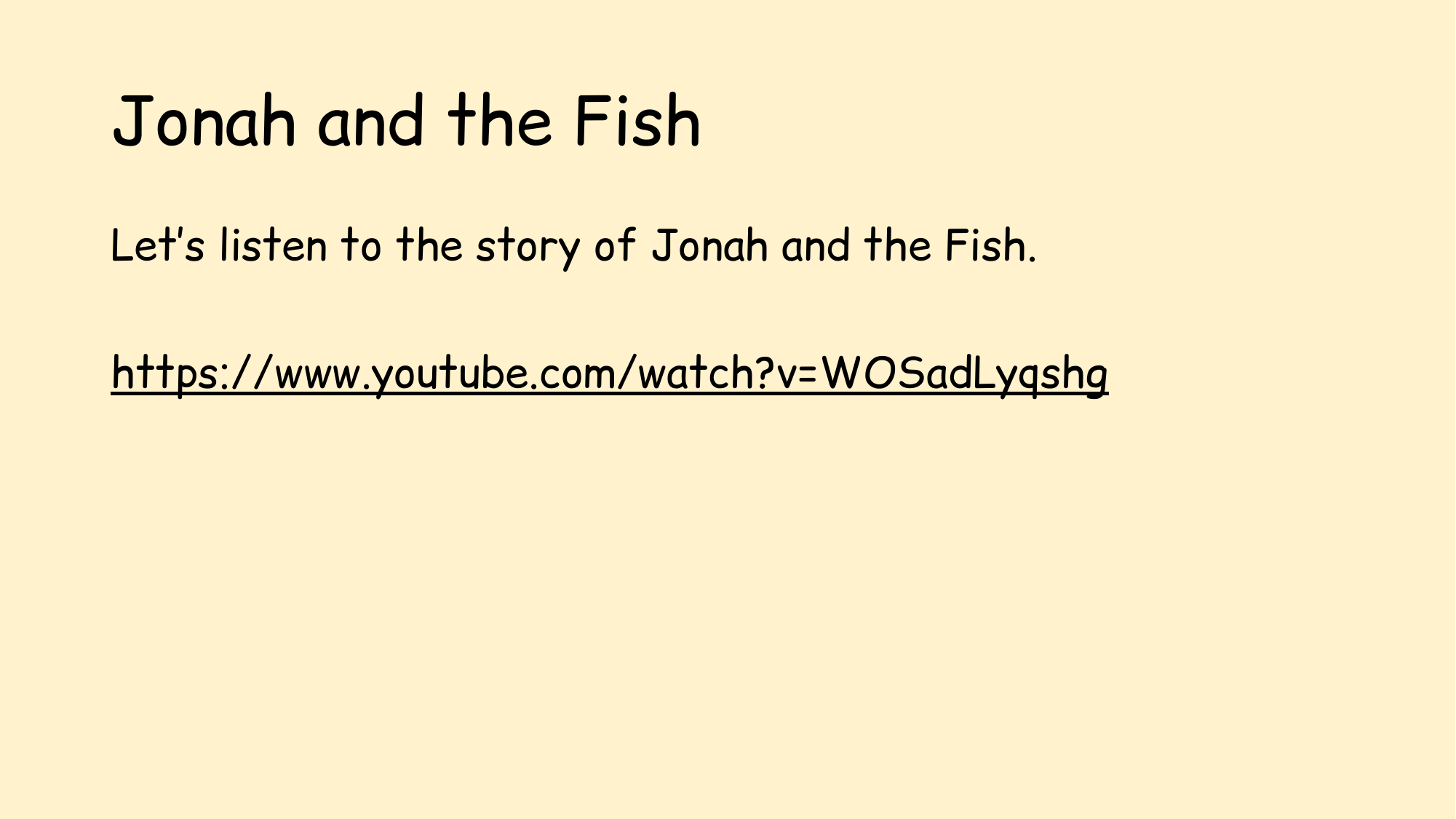

# Jonah and the Fish
Let’s listen to the story of Jonah and the Fish.

https://www.youtube.com/watch?v=WOSadLyqshg